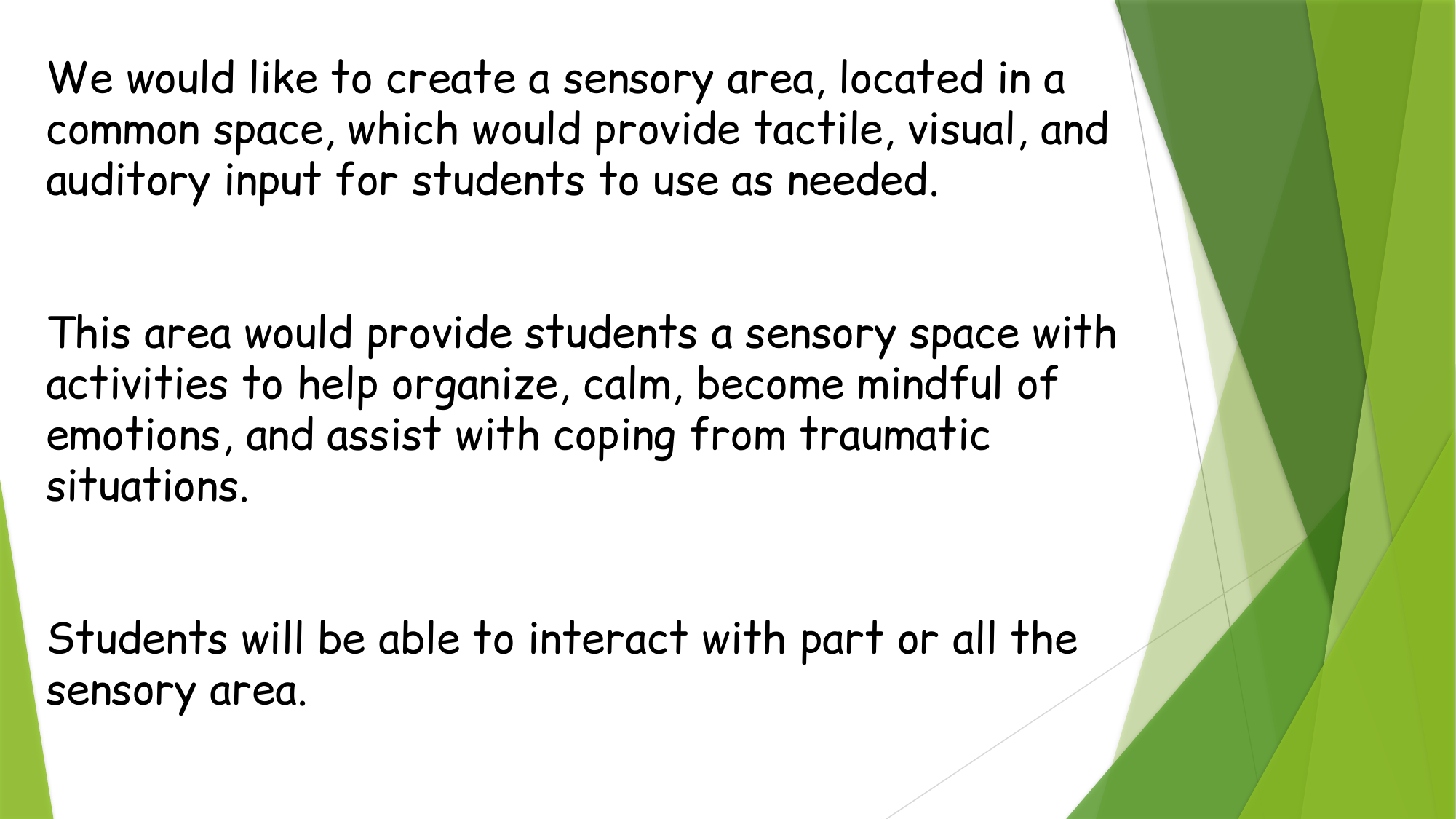

We would like to create a sensory area, located in a common space, which would provide tactile, visual, and auditory input for students to use as needed.

This area would provide students a sensory space with activities to help organize, calm, become mindful of emotions, and assist with coping from traumatic situations.

Students will be able to interact with part or all the sensory area.